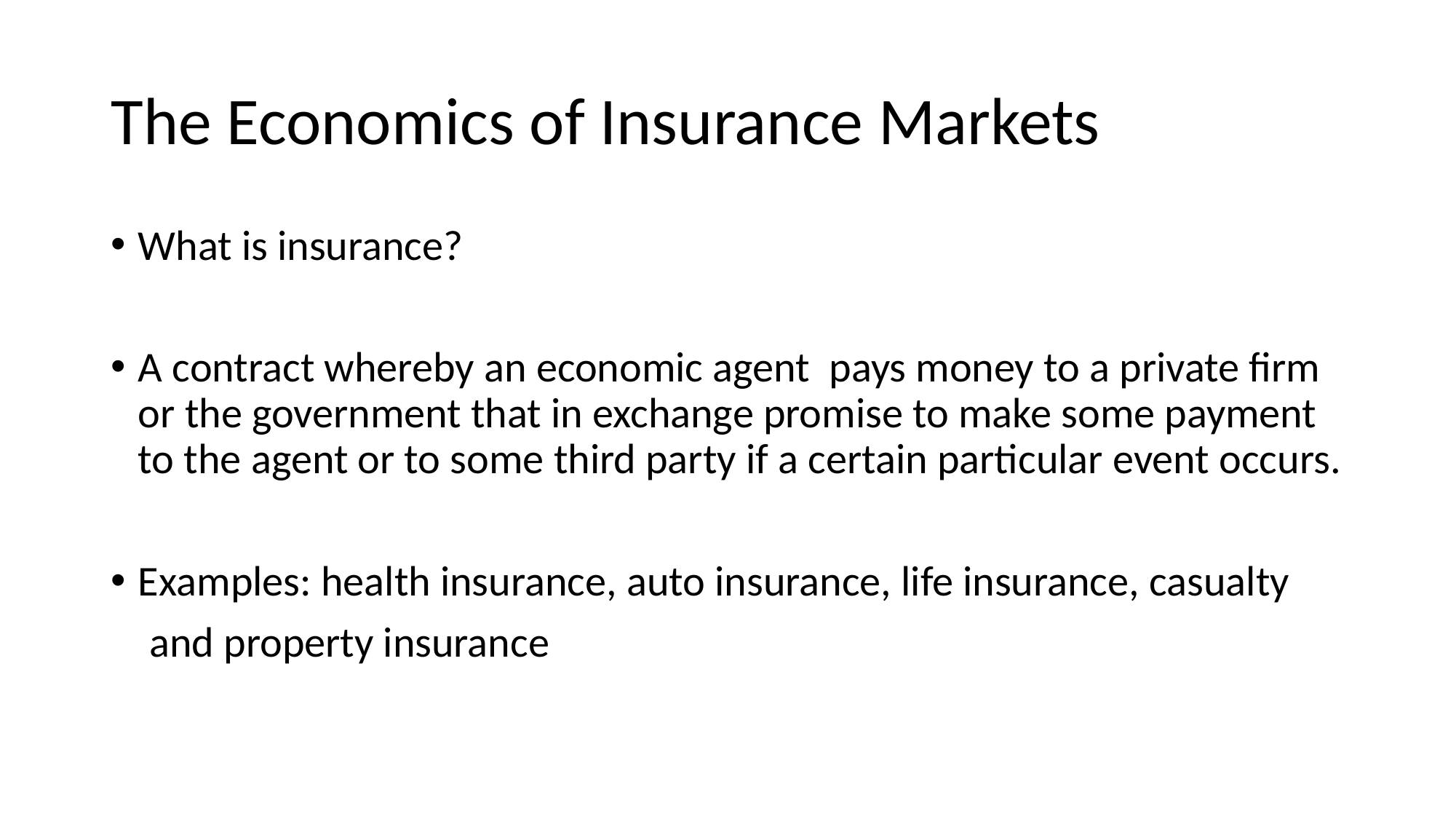

# The Economics of Insurance Markets
What is insurance?

A contract whereby an economic agent  pays money to a private firm or the government that in exchange promise to make some payment to the agent or to some third party if a certain particular event occurs.

Examples: health insurance, auto insurance, life insurance, casualty
    and property insurance